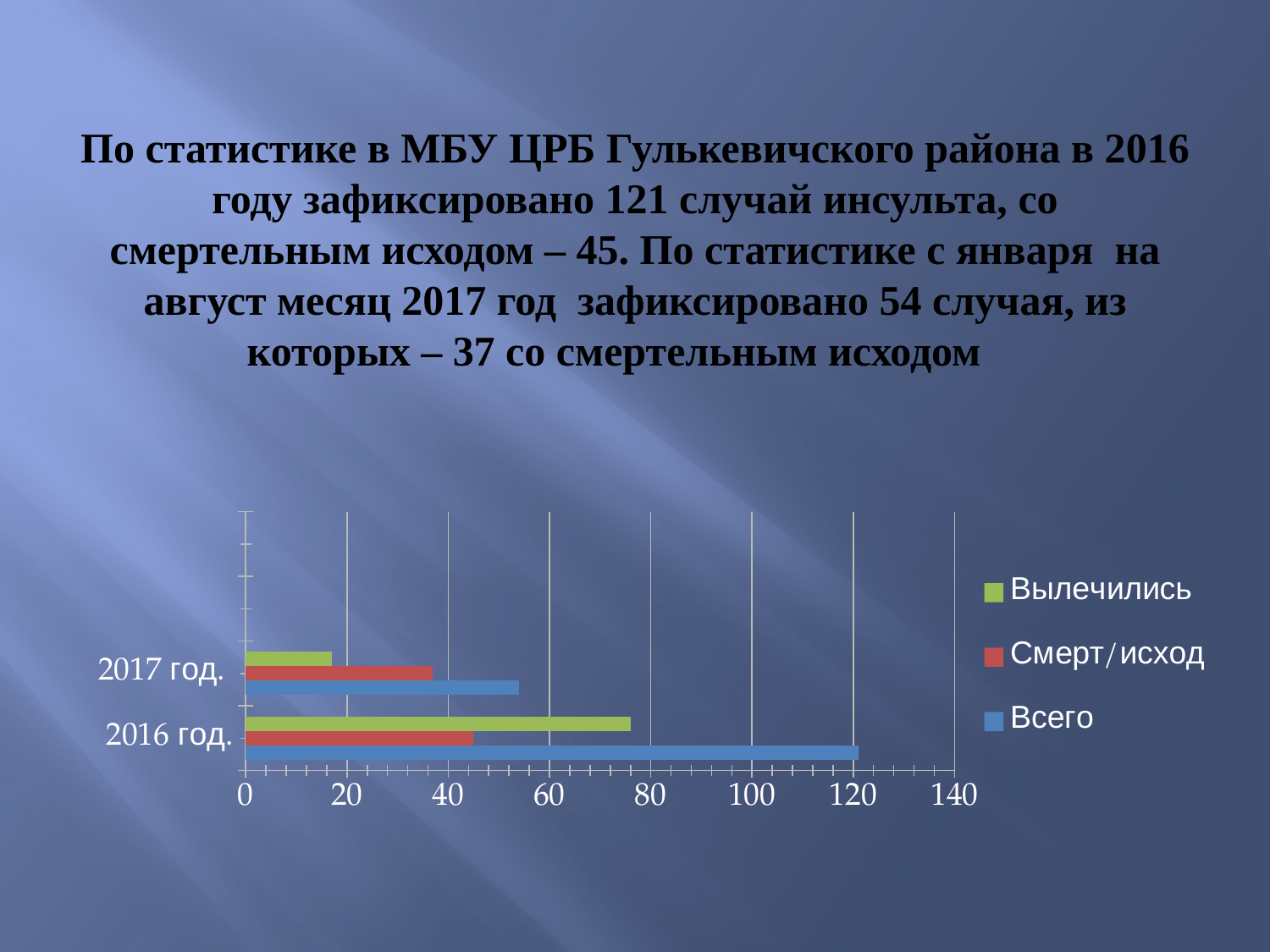

# По статистике в МБУ ЦРБ Гулькевичского района в 2016 году зафиксировано 121 случай инсульта, со смертельным исходом – 45. По статистике с января  на август месяц 2017 год  зафиксировано 54 случая, из которых – 37 со смертельным исходом

### Chart

| Category | Всего  | Смерт/исход | Вылечились  |
|---|---|---|---|
| 2016 год. | 121.0 | 45.0 | 76.0 |
| 2017 год.  | 54.0 | 37.0 | 17.0 |